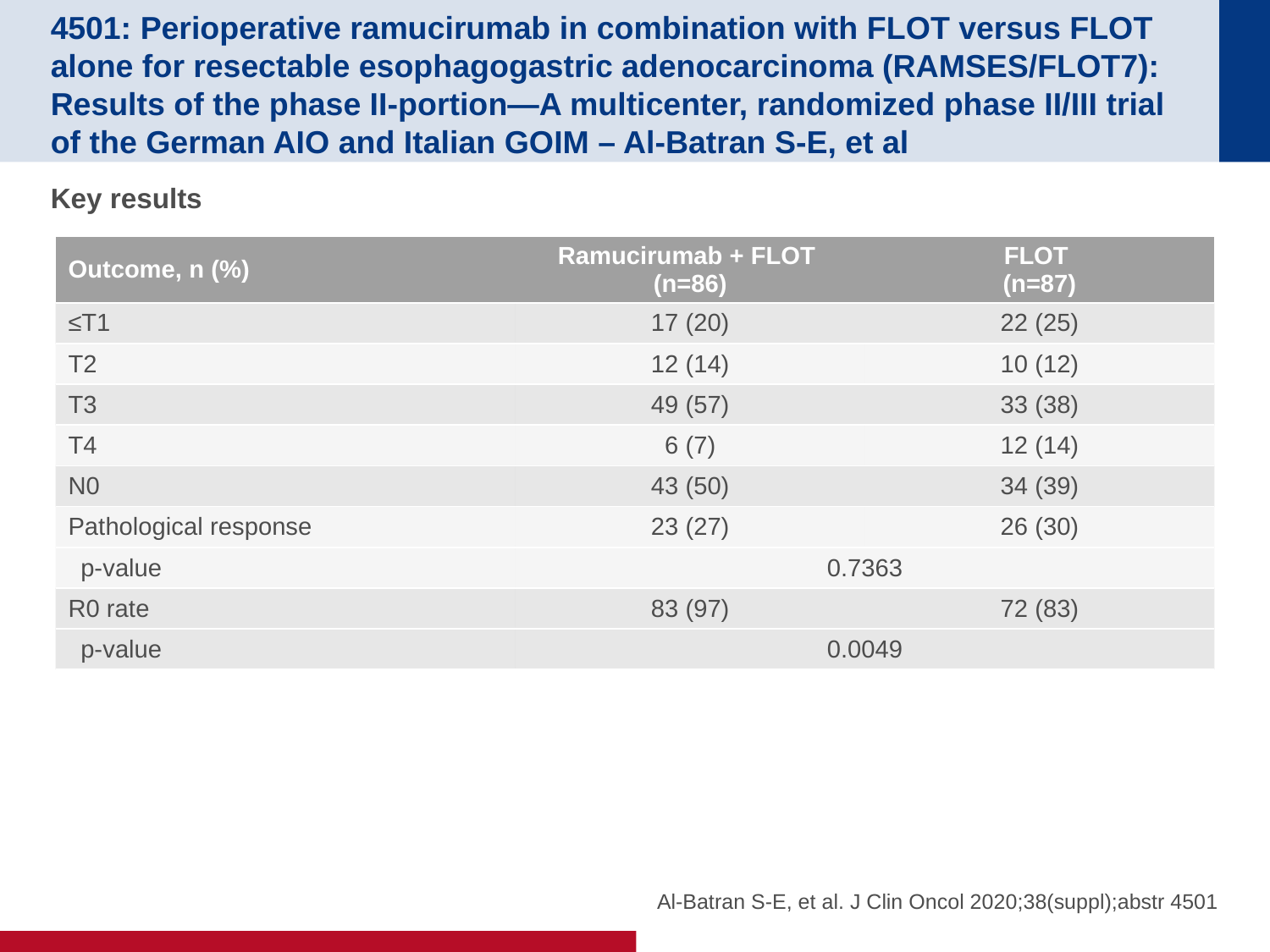

# 4501: Perioperative ramucirumab in combination with FLOT versus FLOT alone for resectable esophagogastric adenocarcinoma (RAMSES/FLOT7): Results of the phase II-portion—A multicenter, randomized phase II/III trial of the German AIO and Italian GOIM – Al-Batran S-E, et al
Key results

| Outcome, n (%) | Ramucirumab + FLOT (n=86) | FLOT (n=87) |
| --- | --- | --- |
| ≤T1 | 17 (20) | 22 (25) |
| T2 | 12 (14) | 10 (12) |
| T3 | 49 (57) | 33 (38) |
| T4 | 6 (7) | 12 (14) |
| N0 | 43 (50) | 34 (39) |
| Pathological response | 23 (27) | 26 (30) |
| p-value | 0.7363 |  |
| R0 rate | 83 (97) | 72 (83) |
| p-value | 0.0049 |  |
Al-Batran S-E, et al. J Clin Oncol 2020;38(suppl);abstr 4501